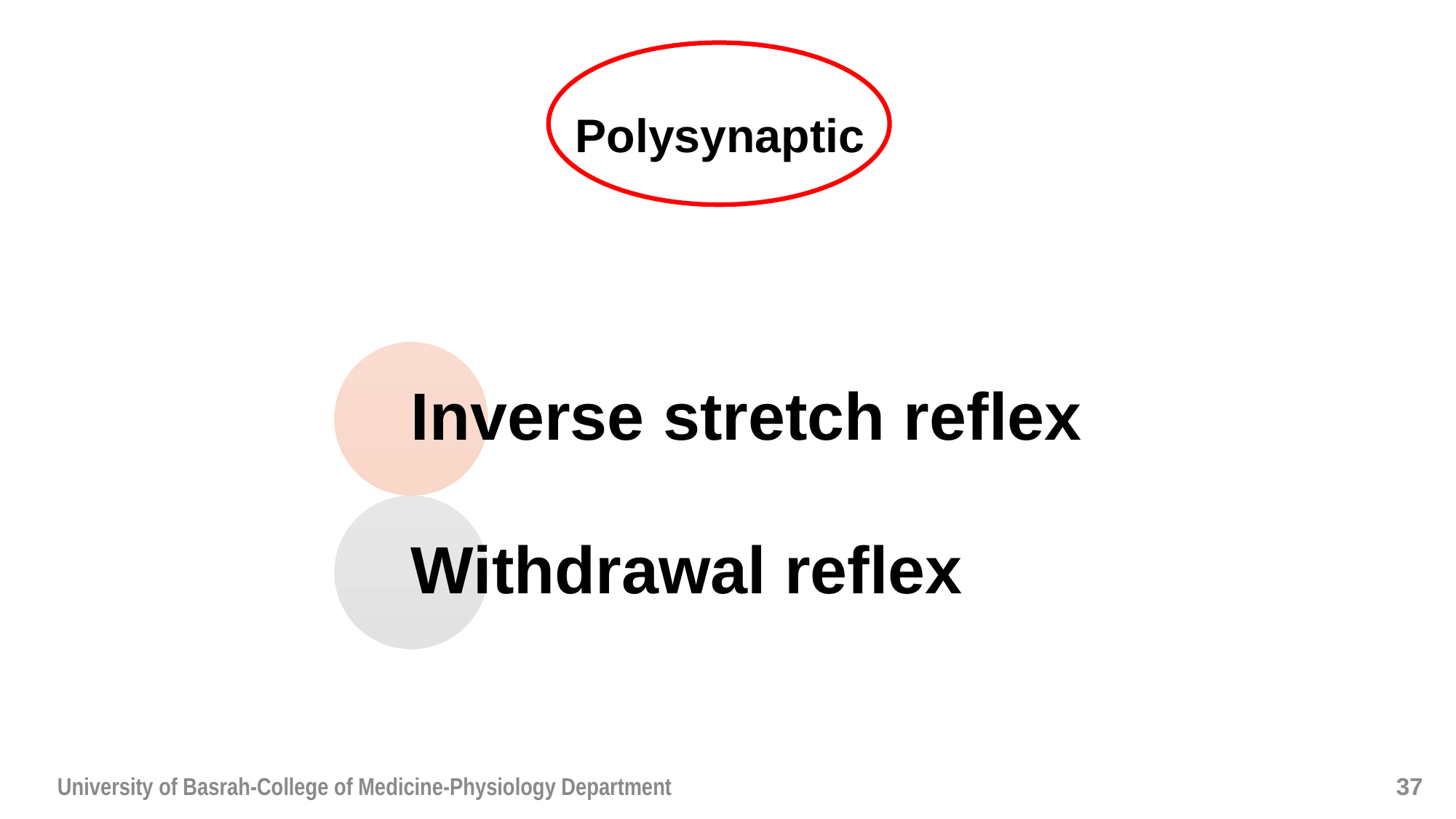

#
Polysynaptic
Inverse stretch reflex
Withdrawal reflex
University of Basrah-College of Medicine-Physiology Department
37